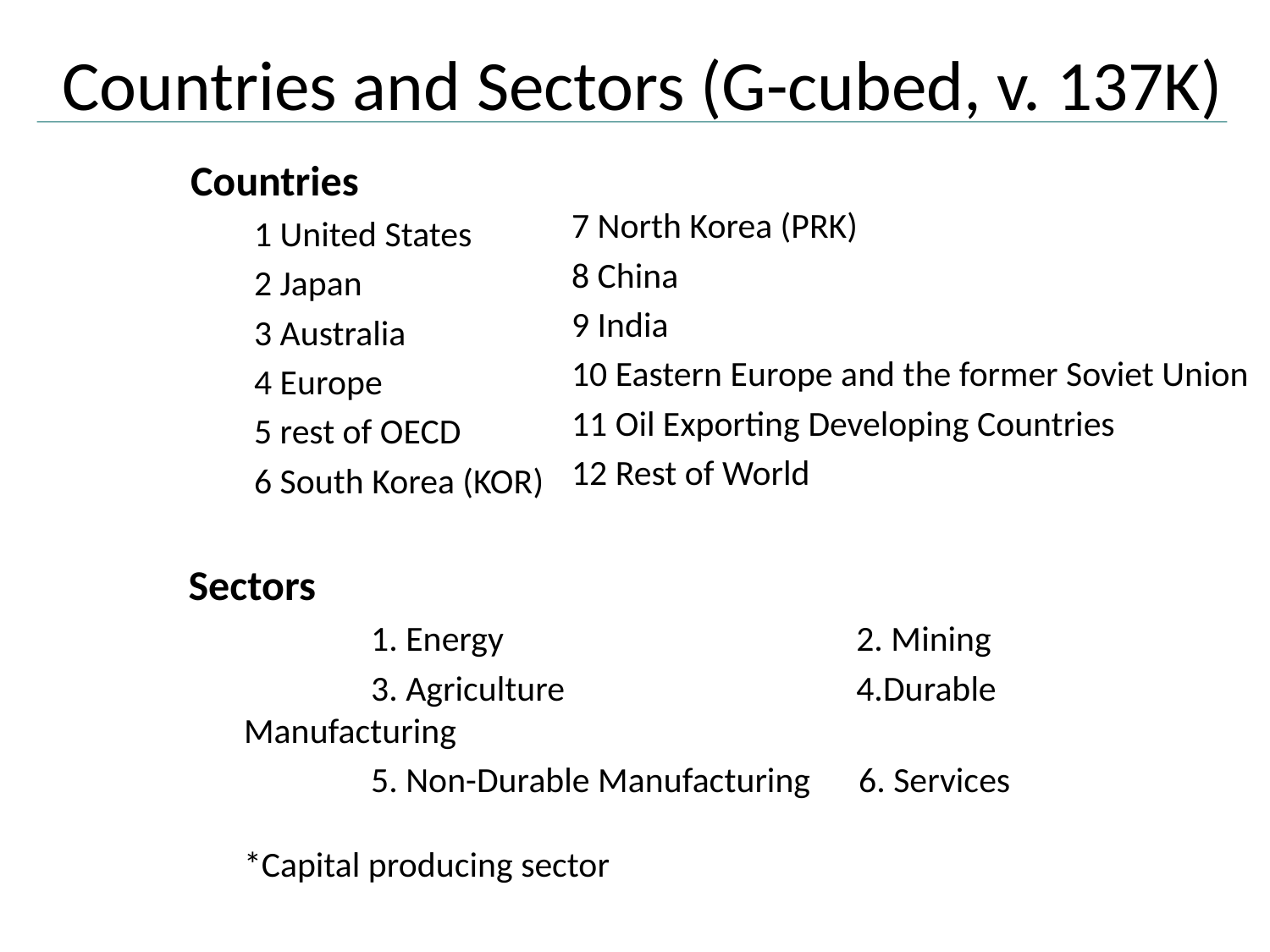

# Countries and Sectors (G-cubed, v. 137K)
Countries
1 United States
2 Japan
3 Australia
4 Europe
5 rest of OECD
6 South Korea (KOR)
7 North Korea (PRK)
8 China
9 India
10 Eastern Europe and the former Soviet Union
11 Oil Exporting Developing Countries
12 Rest of World
Sectors
	1. Energy        		             2. Mining
	3. Agriculture 		             4.Durable Manufacturing
	5. Non-Durable Manufacturing      6. Services

*Capital producing sector